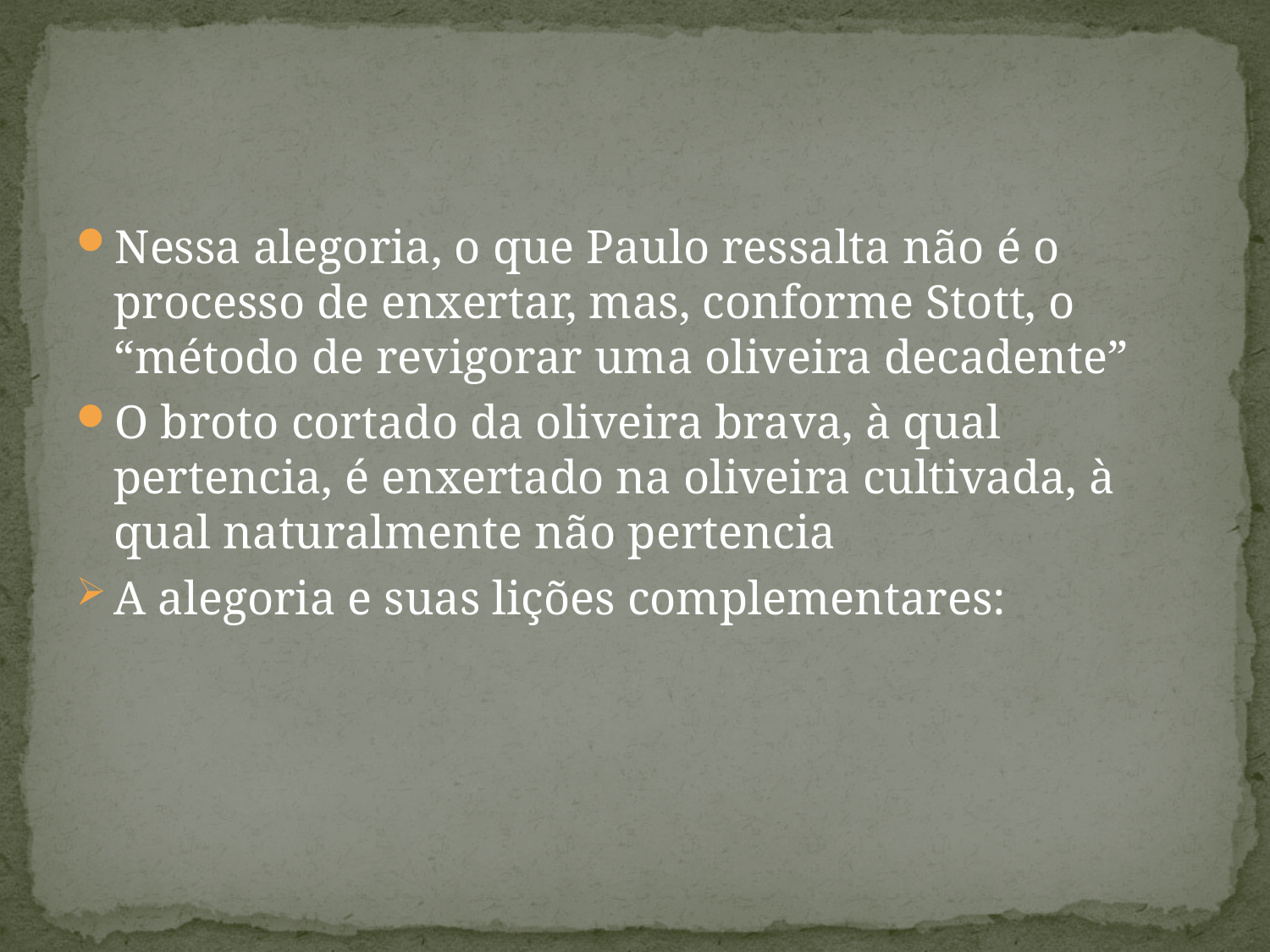

#
Nessa alegoria, o que Paulo ressalta não é o processo de enxertar, mas, conforme Stott, o “método de revigorar uma oliveira decadente”
O broto cortado da oliveira brava, à qual pertencia, é enxertado na oliveira cultivada, à qual naturalmente não pertencia
A alegoria e suas lições complementares: